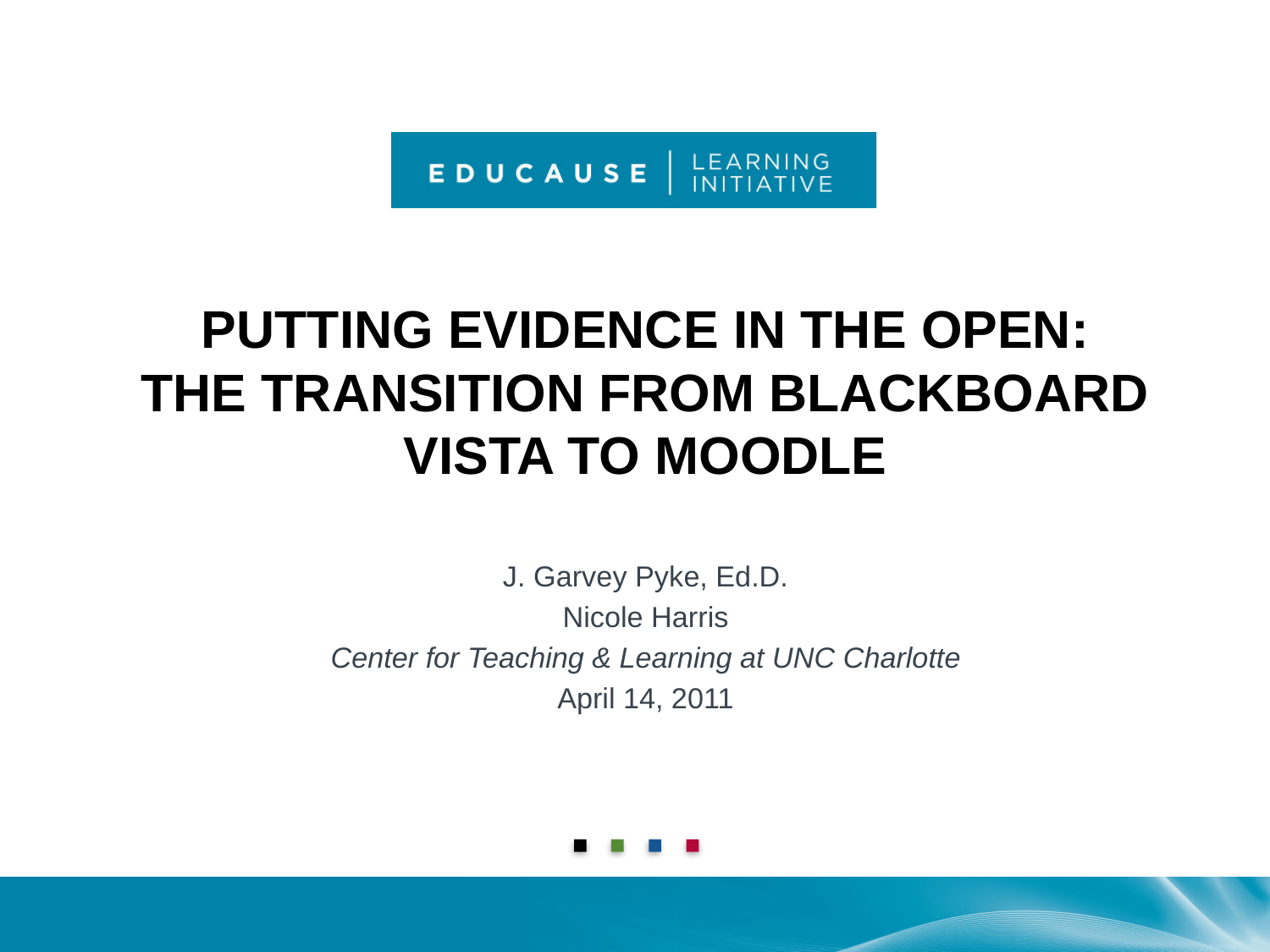

# Putting Evidence in the Open: The Transition from Blackboard Vista to Moodle
J. Garvey Pyke, Ed.D.
Nicole Harris
Center for Teaching & Learning at UNC Charlotte
April 14, 2011